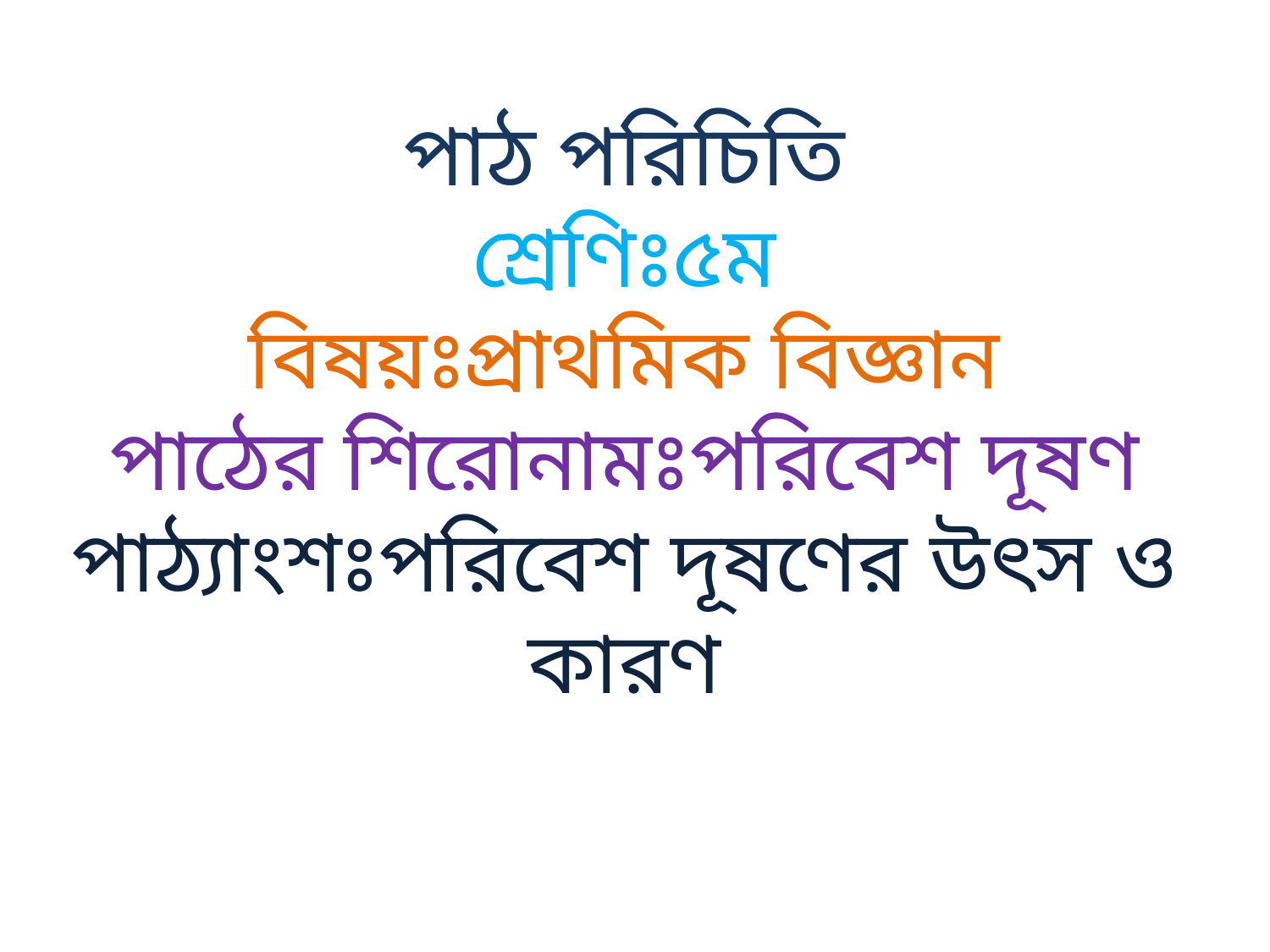

পাঠ পরিচিতি
শ্রেণিঃ৫ম
বিষয়ঃপ্রাথমিক বিজ্ঞান
পাঠের শিরোনামঃপরিবেশ দূষণ
পাঠ্যাংশঃপরিবেশ দূষণের উৎস ও কারণ